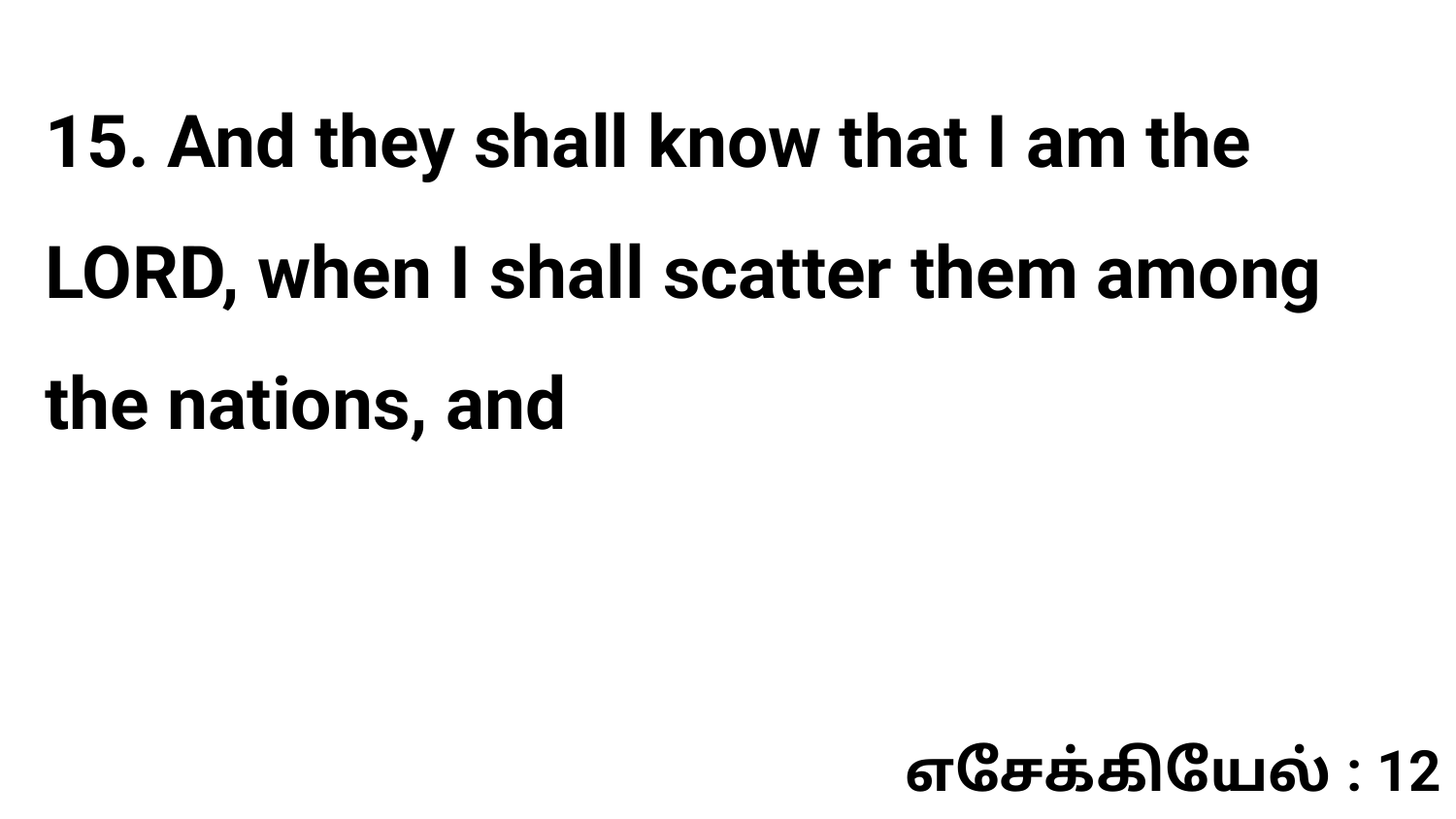

15. And they shall know that I am the LORD, when I shall scatter them among the nations, and
எசேக்கியேல் : 12